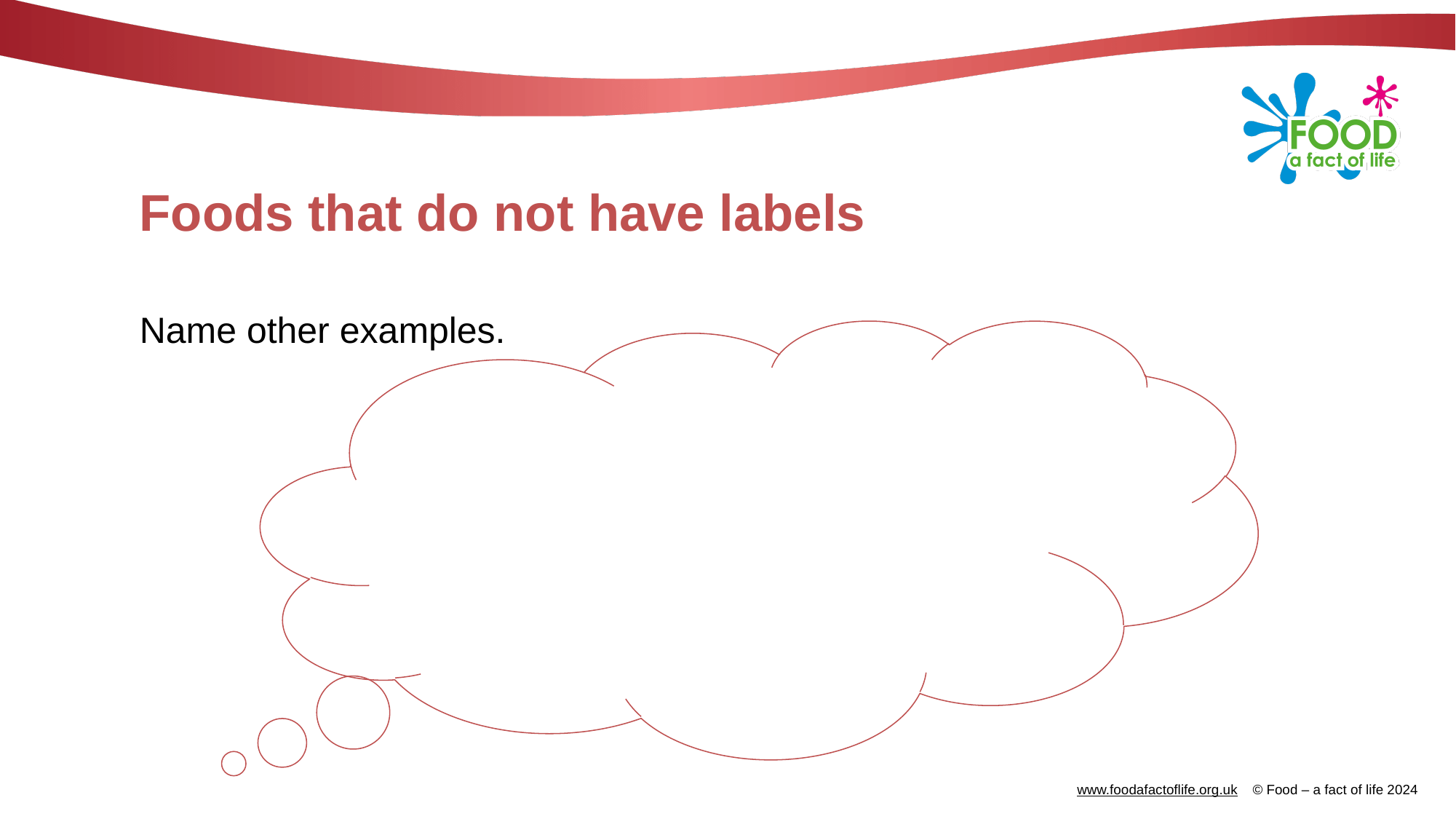

# Foods that do not have labels
Name other examples.